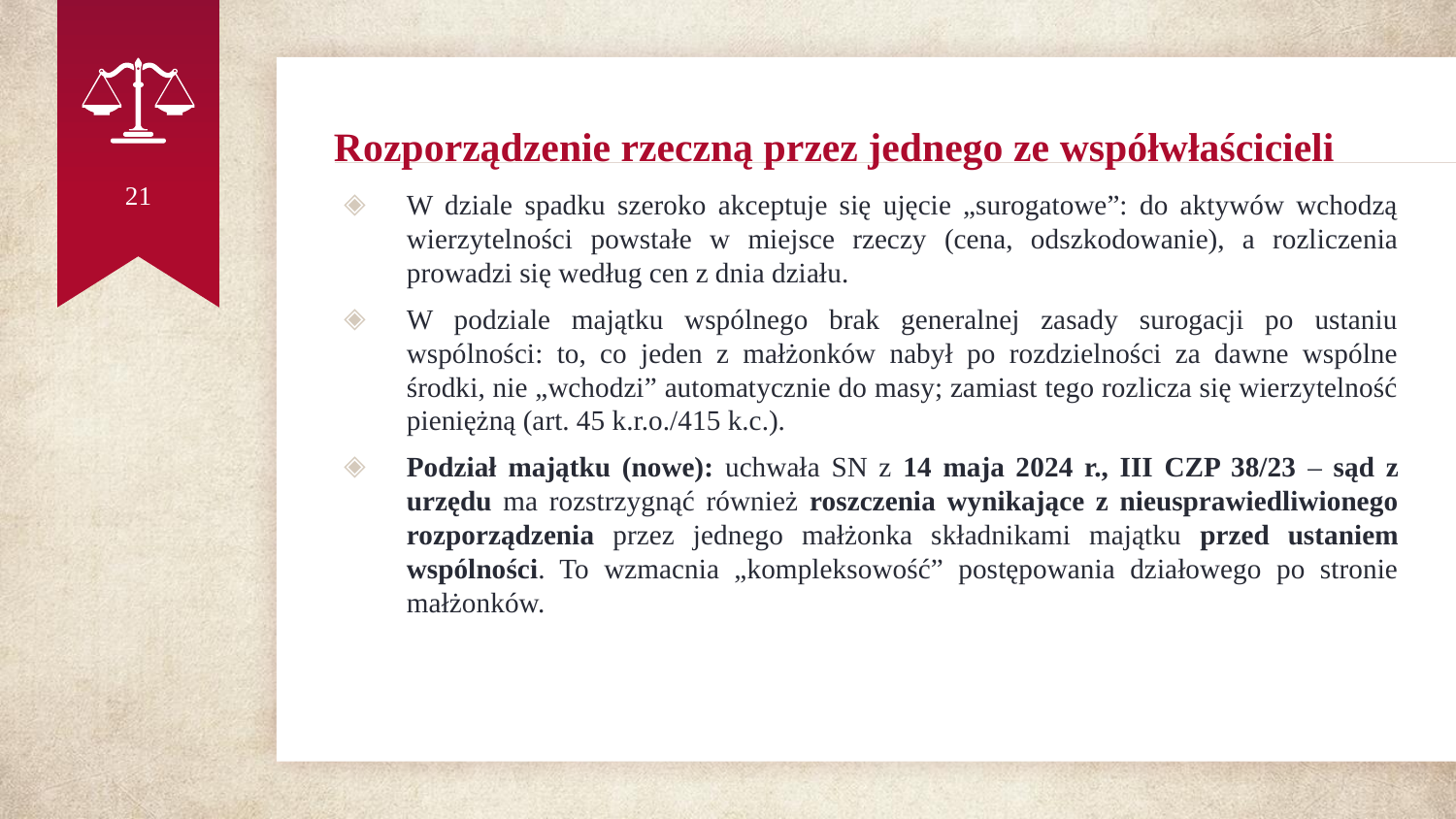

# Rozporządzenie rzeczną przez jednego ze współwłaścicieli
21
W dziale spadku szeroko akceptuje się ujęcie „surogatowe”: do aktywów wchodzą wierzytelności powstałe w miejsce rzeczy (cena, odszkodowanie), a rozliczenia prowadzi się według cen z dnia działu.
W podziale majątku wspólnego brak generalnej zasady surogacji po ustaniu wspólności: to, co jeden z małżonków nabył po rozdzielności za dawne wspólne środki, nie „wchodzi” automatycznie do masy; zamiast tego rozlicza się wierzytelność pieniężną (art. 45 k.r.o./415 k.c.).
Podział majątku (nowe): uchwała SN z 14 maja 2024 r., III CZP 38/23 – sąd z urzędu ma rozstrzygnąć również roszczenia wynikające z nieusprawiedliwionego rozporządzenia przez jednego małżonka składnikami majątku przed ustaniem wspólności. To wzmacnia „kompleksowość” postępowania działowego po stronie małżonków.